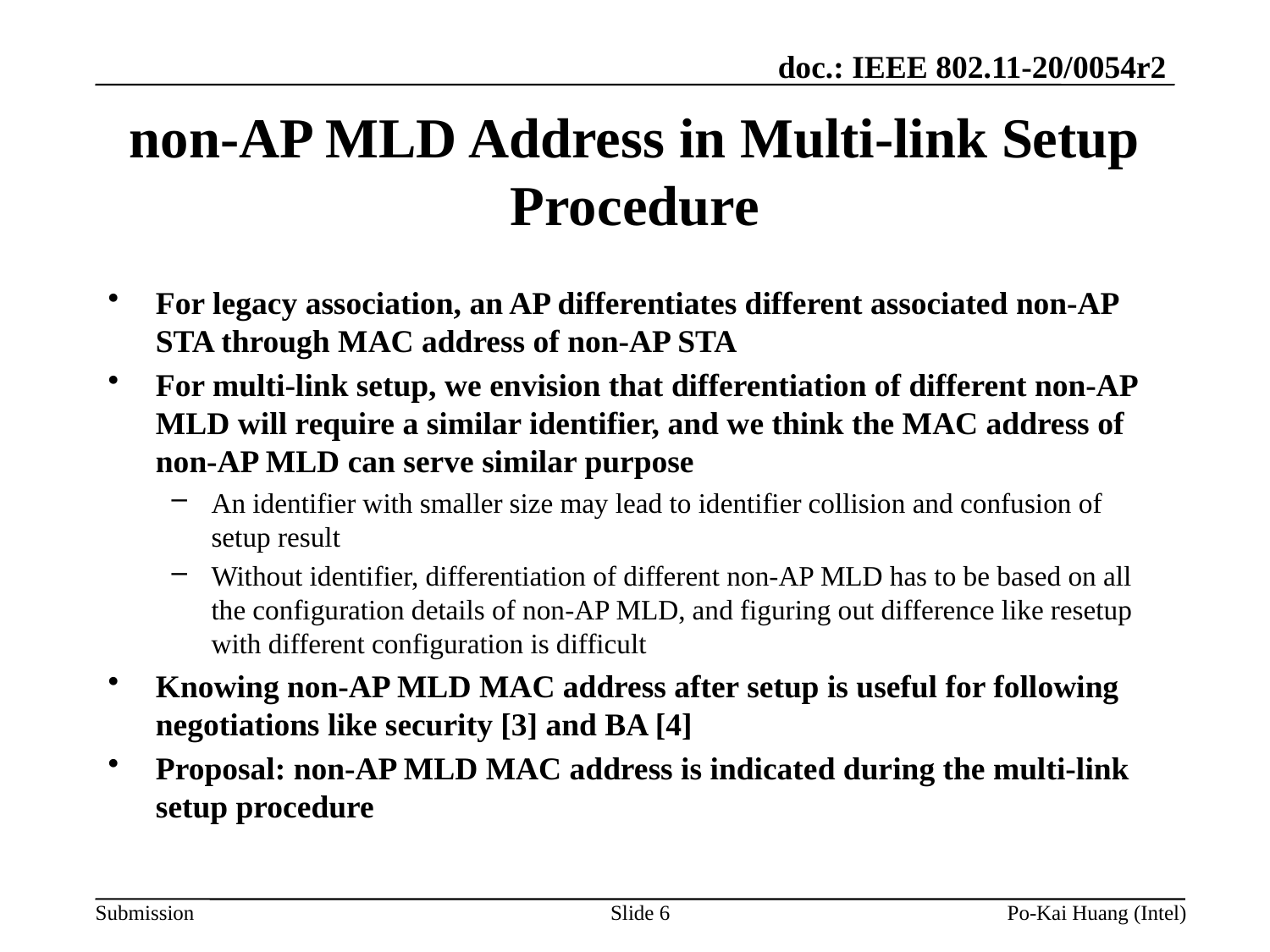

# non-AP MLD Address in Multi-link Setup Procedure
For legacy association, an AP differentiates different associated non-AP STA through MAC address of non-AP STA
For multi-link setup, we envision that differentiation of different non-AP MLD will require a similar identifier, and we think the MAC address of non-AP MLD can serve similar purpose
An identifier with smaller size may lead to identifier collision and confusion of setup result
Without identifier, differentiation of different non-AP MLD has to be based on all the configuration details of non-AP MLD, and figuring out difference like resetup with different configuration is difficult
Knowing non-AP MLD MAC address after setup is useful for following negotiations like security [3] and BA [4]
Proposal: non-AP MLD MAC address is indicated during the multi-link setup procedure

Slide 6
Po-Kai Huang (Intel)